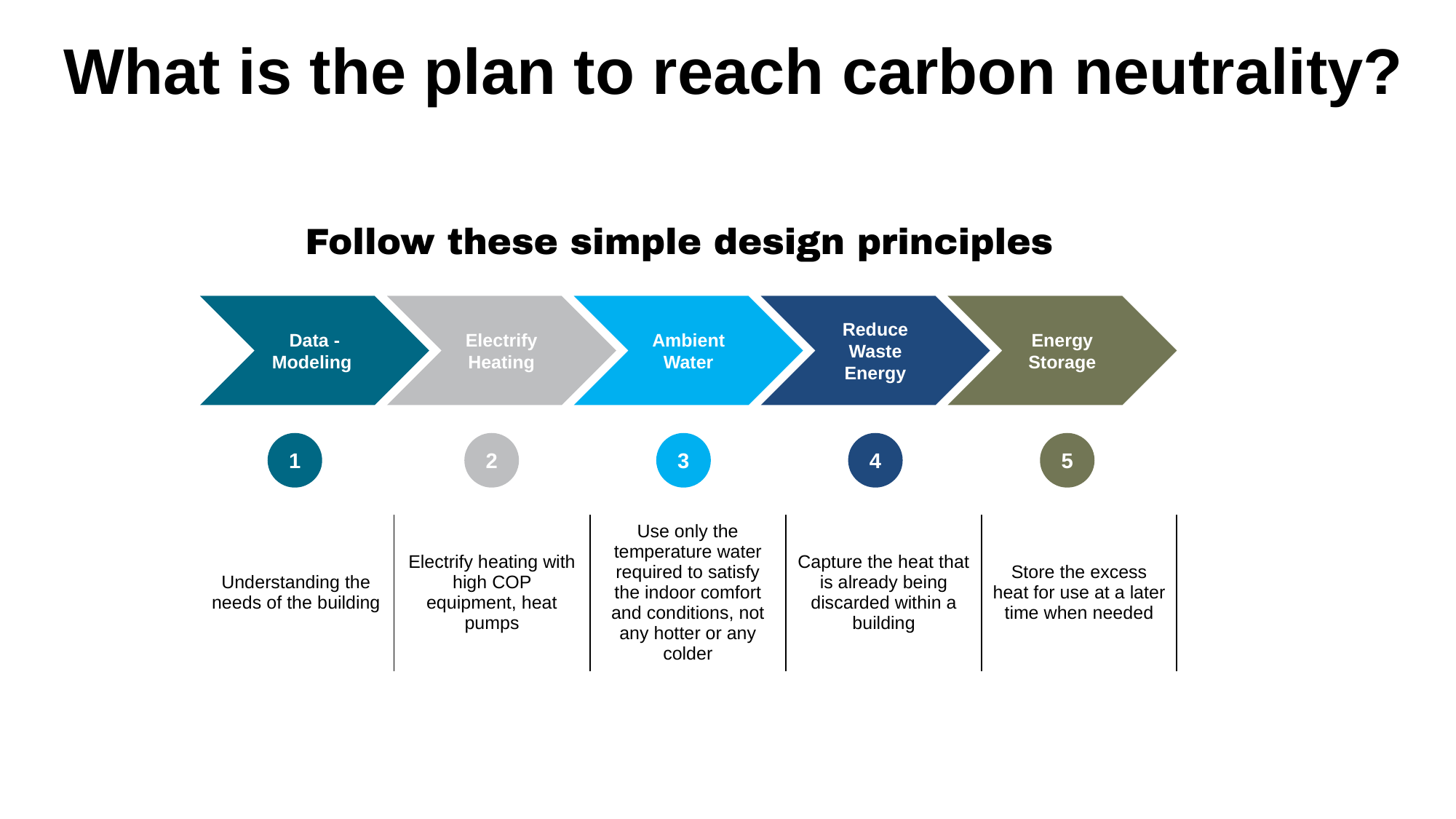

What is the plan to reach carbon neutrality?
Follow these simple design principles
Data - Modeling
Electrify Heating
Ambient Water
Reduce Waste Energy
Energy Storage
1
2
3
4
5
| Understanding the needs of the building | Electrify heating with high COP equipment, heat pumps | Use only the temperature water required to satisfy the indoor comfort and conditions, not any hotter or any colder | Capture the heat that is already being discarded within a building | Store the excess heat for use at a later time when needed |
| --- | --- | --- | --- | --- |